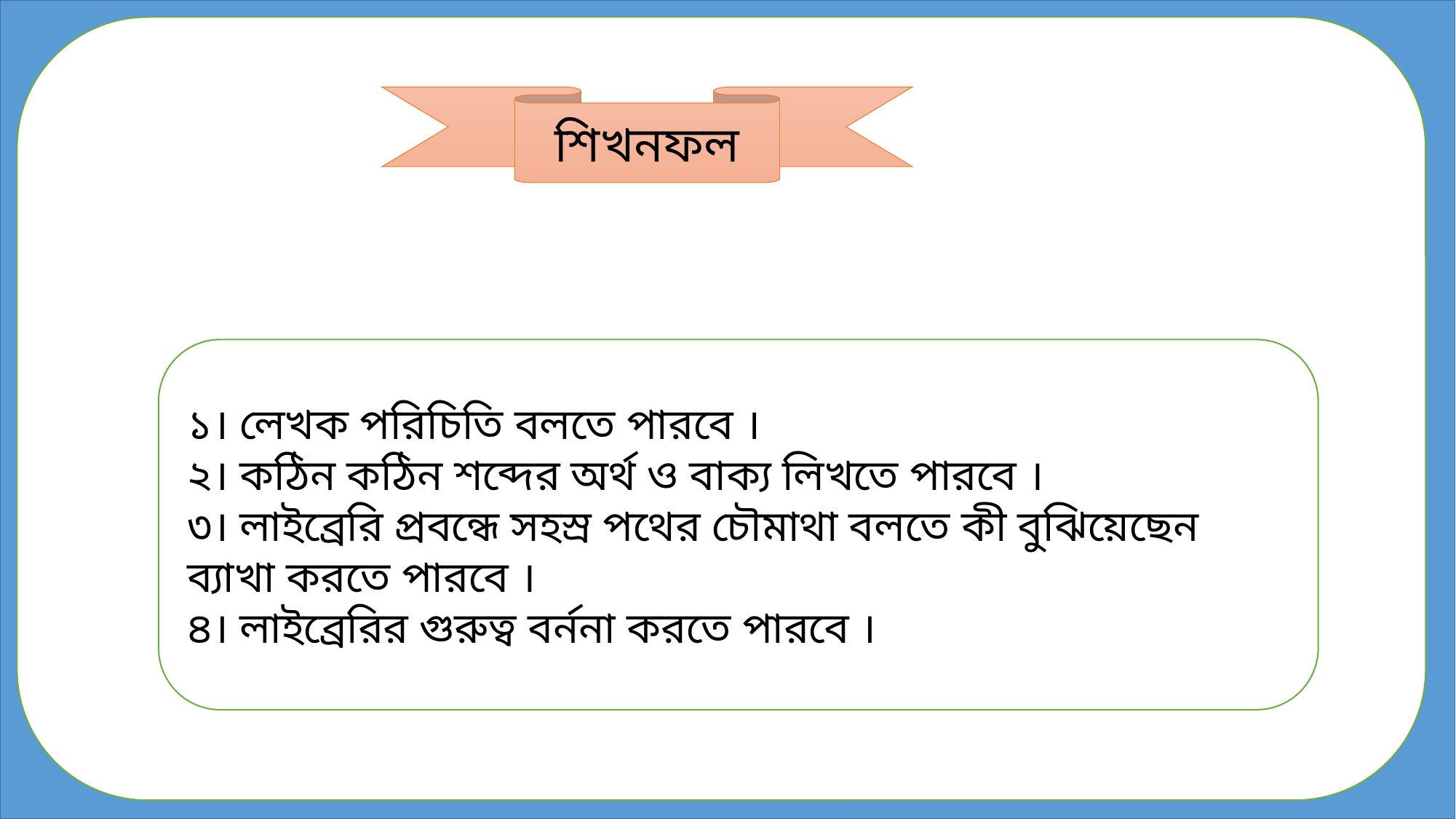

শিখনফল
১। লেখক পরিচিতি বলতে পারবে ।
২। কঠিন কঠিন শব্দের অর্থ ও বাক্য লিখতে পারবে ।
৩। লাইব্রেরি প্রবন্ধে সহস্র পথের চৌমাথা বলতে কী বুঝিয়েছেন
ব্যাখা করতে পারবে ।
৪। লাইব্রেরির গুরুত্ব বর্ননা করতে পারবে ।